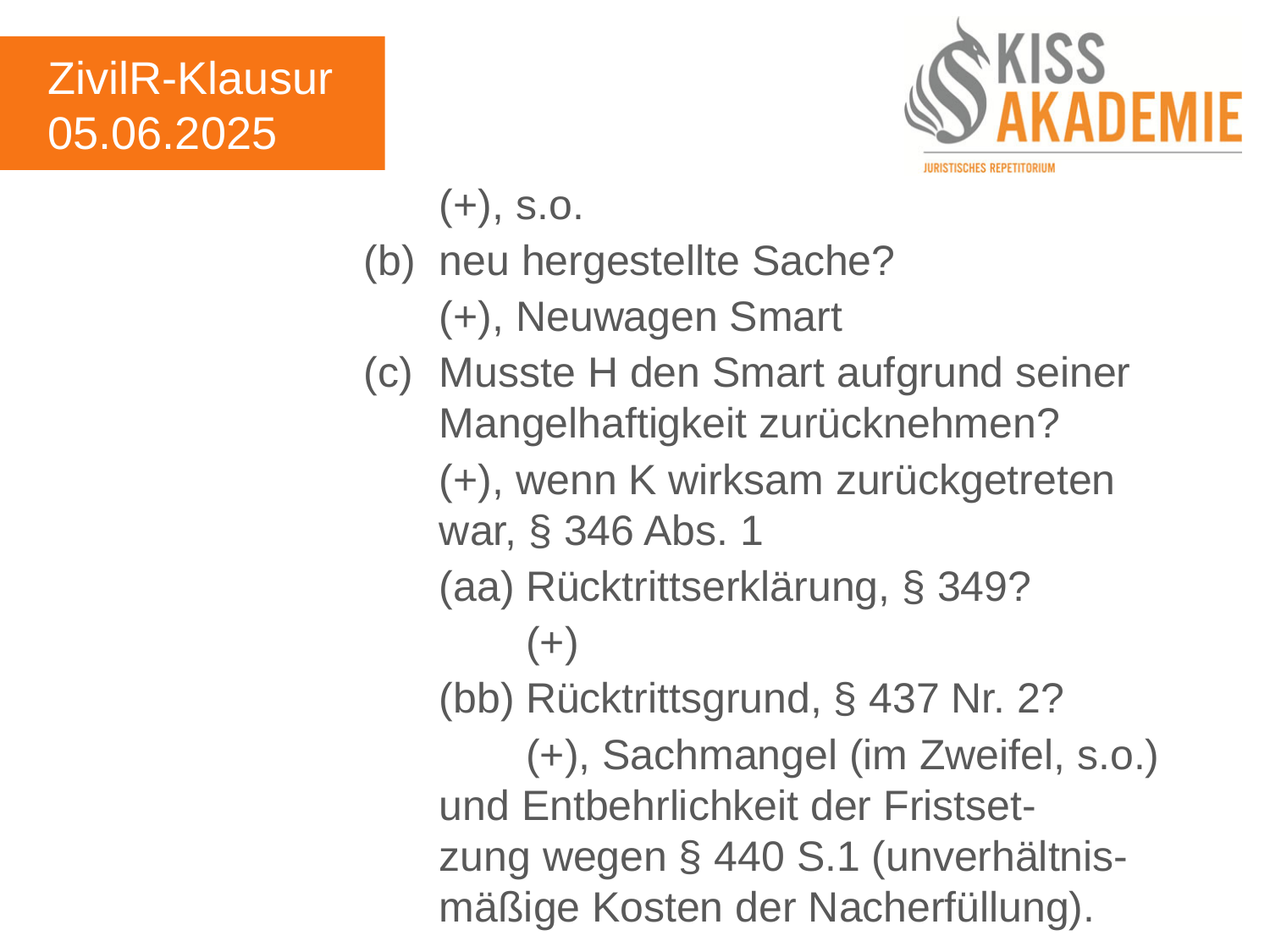

ZivilR-Klausur
05.06.2025
							(+), s.o.
						(b)	neu hergestellte Sache?
							(+), Neuwagen Smart
						(c)	Musste H den Smart aufgrund seiner								Mangelhaftigkeit zurücknehmen?
							(+), wenn K wirksam zurückgetreten								war, § 346 Abs. 1
							(aa)	Rücktrittserklärung, § 349?
								(+)
							(bb)	Rücktrittsgrund, § 437 Nr. 2?
								(+), Sachmangel (im Zweifel, s.o.)								und Entbehrlichkeit der Fristset-									zung wegen § 440 S.1 (unverhältnis-								mäßige Kosten der Nacherfüllung).